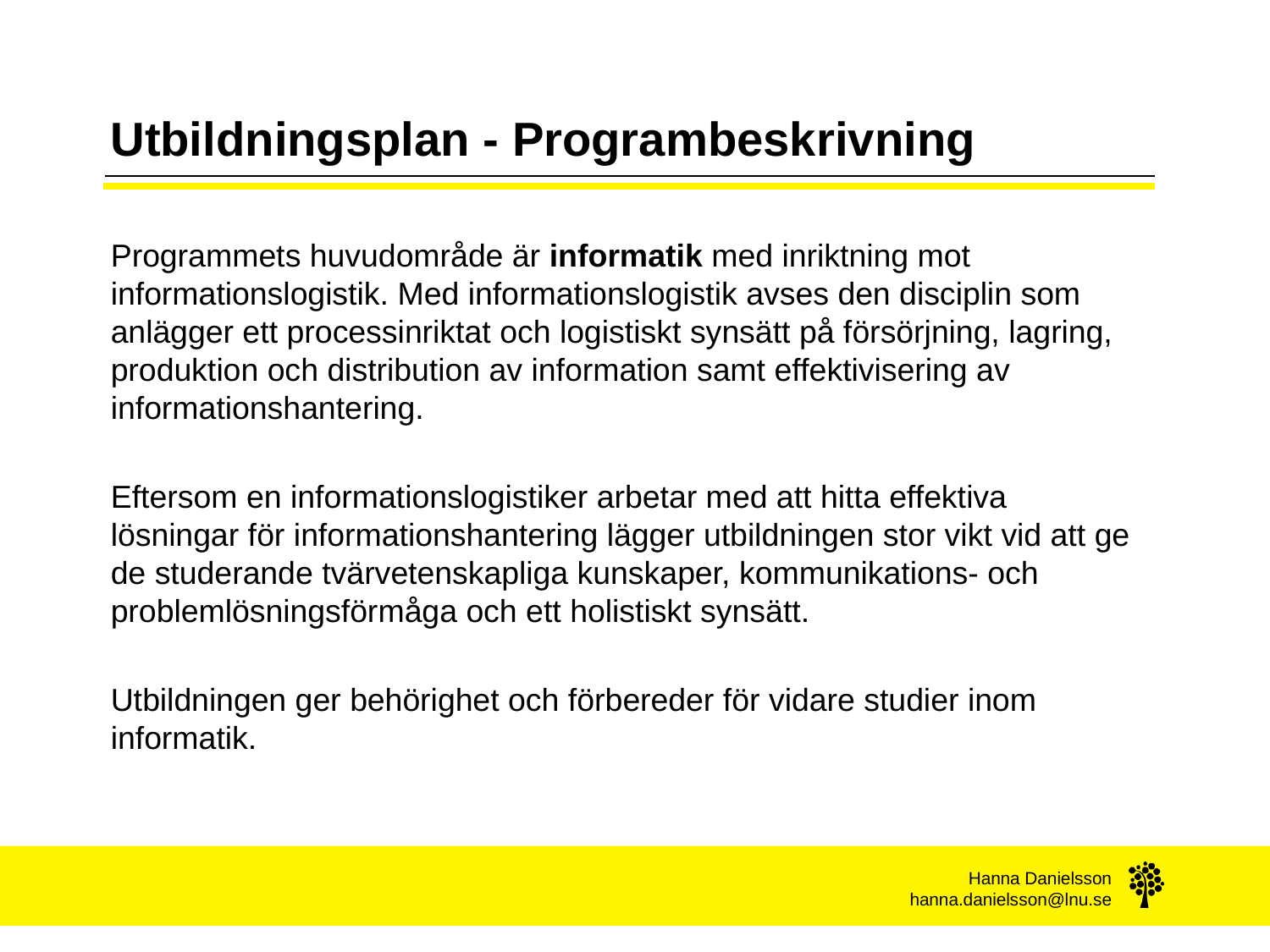

# Utbildningsplan - Programbeskrivning
Programmets huvudområde är informatik med inriktning mot informationslogistik. Med informationslogistik avses den disciplin som anlägger ett processinriktat och logistiskt synsätt på försörjning, lagring, produktion och distribution av information samt effektivisering av informationshantering.

Eftersom en informationslogistiker arbetar med att hitta effektiva lösningar för informationshantering lägger utbildningen stor vikt vid att ge de studerande tvärvetenskapliga kunskaper, kommunikations- och problemlösningsförmåga och ett holistiskt synsätt.

Utbildningen ger behörighet och förbereder för vidare studier inom informatik.